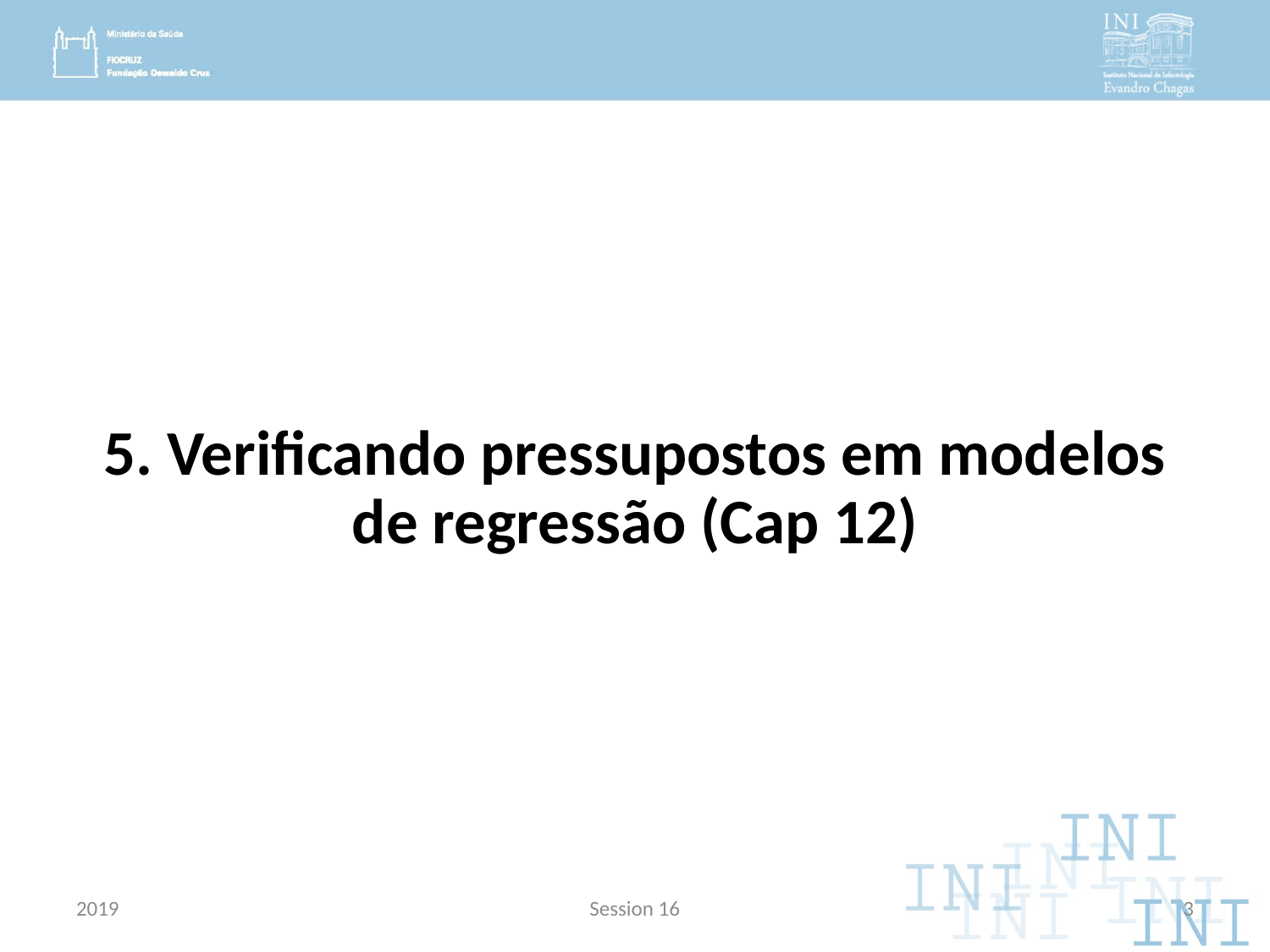

# 5. Verificando pressupostos em modelos de regressão (Cap 12)
2019
Session 16
3